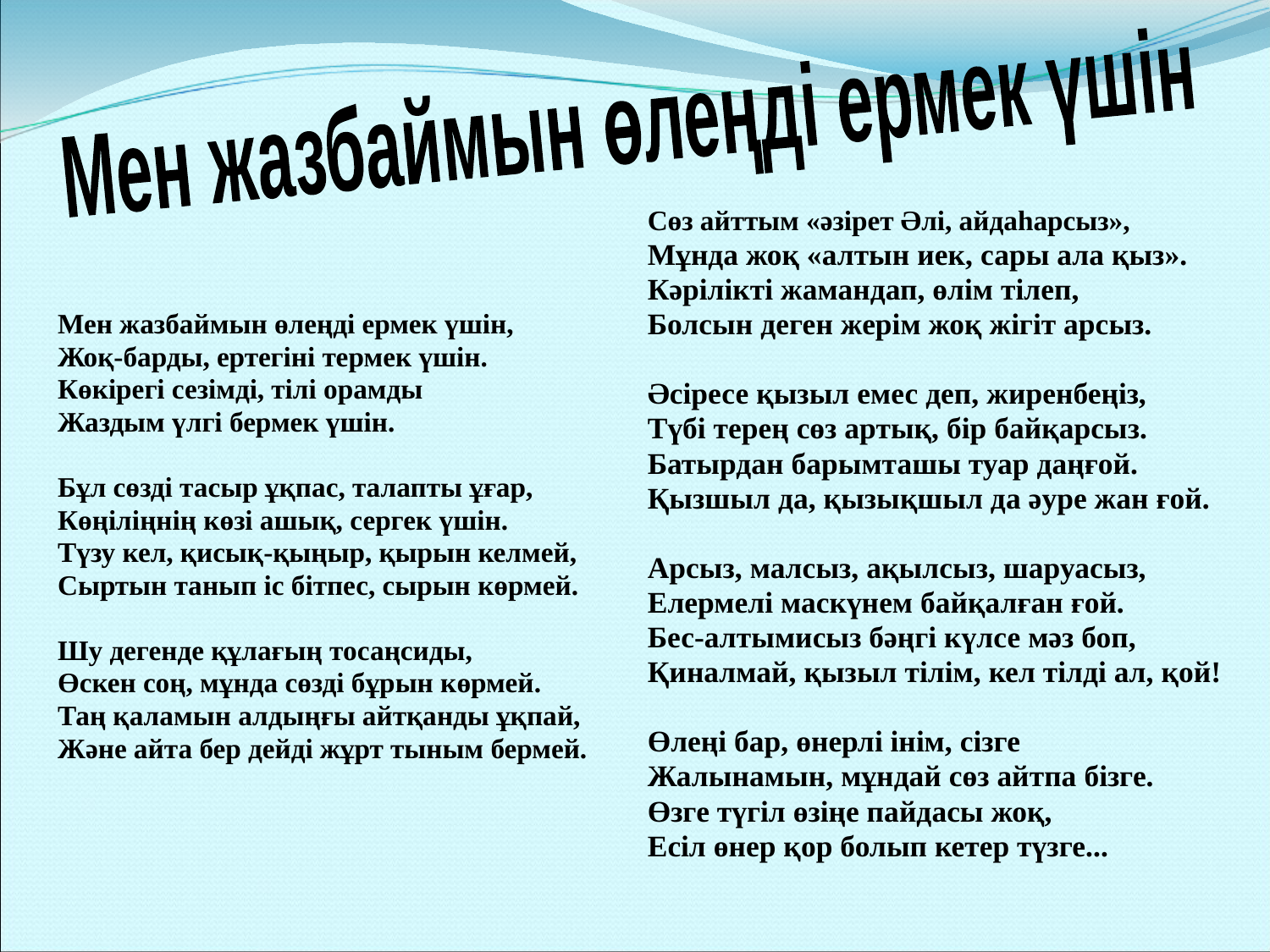

Мен жазбаймын өлеңді ермек үшін
Сөз айттым «әзірет Әлі, айдаһарсыз»,
Мұнда жоқ «алтын иек, сары ала қыз».
Кәрілікті жамандап, өлім тілеп,
Болсын деген жерім жоқ жігіт арсыз.

Әсіресе қызыл емес деп, жиренбеңіз,
Түбі терең сөз артық, бір байқарсыз.
Батырдан барымташы туар даңғой.
Қызшыл да, қызықшыл да әуре жан ғой.

Арсыз, малсыз, ақылсыз, шаруасыз,
Елермелі маскүнем байқалған ғой.
Бес-алтымисыз бәңгі күлсе мәз боп,
Қиналмай, қызыл тілім, кел тілді ал, қой!

Өлеңі бар, өнерлі інім, сізге
Жалынамын, мұндай сөз айтпа бізге.
Өзге түгіл өзіңе пайдасы жоқ,
Есіл өнер қор болып кетер түзге...
Мен жазбаймын өлеңді ермек үшін,
Жоқ-барды, ертегіні термек үшін.
Көкірегі сезімді, тілі орамды
Жаздым үлгі бермек үшін.

Бұл сөзді тасыр ұқпас, талапты ұғар,
Көңіліңнің көзі ашық, сергек үшін.
Түзу кел, қисық-қыңыр, қырын келмей,
Сыртын танып іс бітпес, сырын көрмей.

Шу дегенде құлағың тосаңсиды,
Өскен соң, мұнда сөзді бұрын көрмей.
Таң қаламын алдыңғы айтқанды ұқпай,
Және айта бер дейді жұрт тыным бермей.